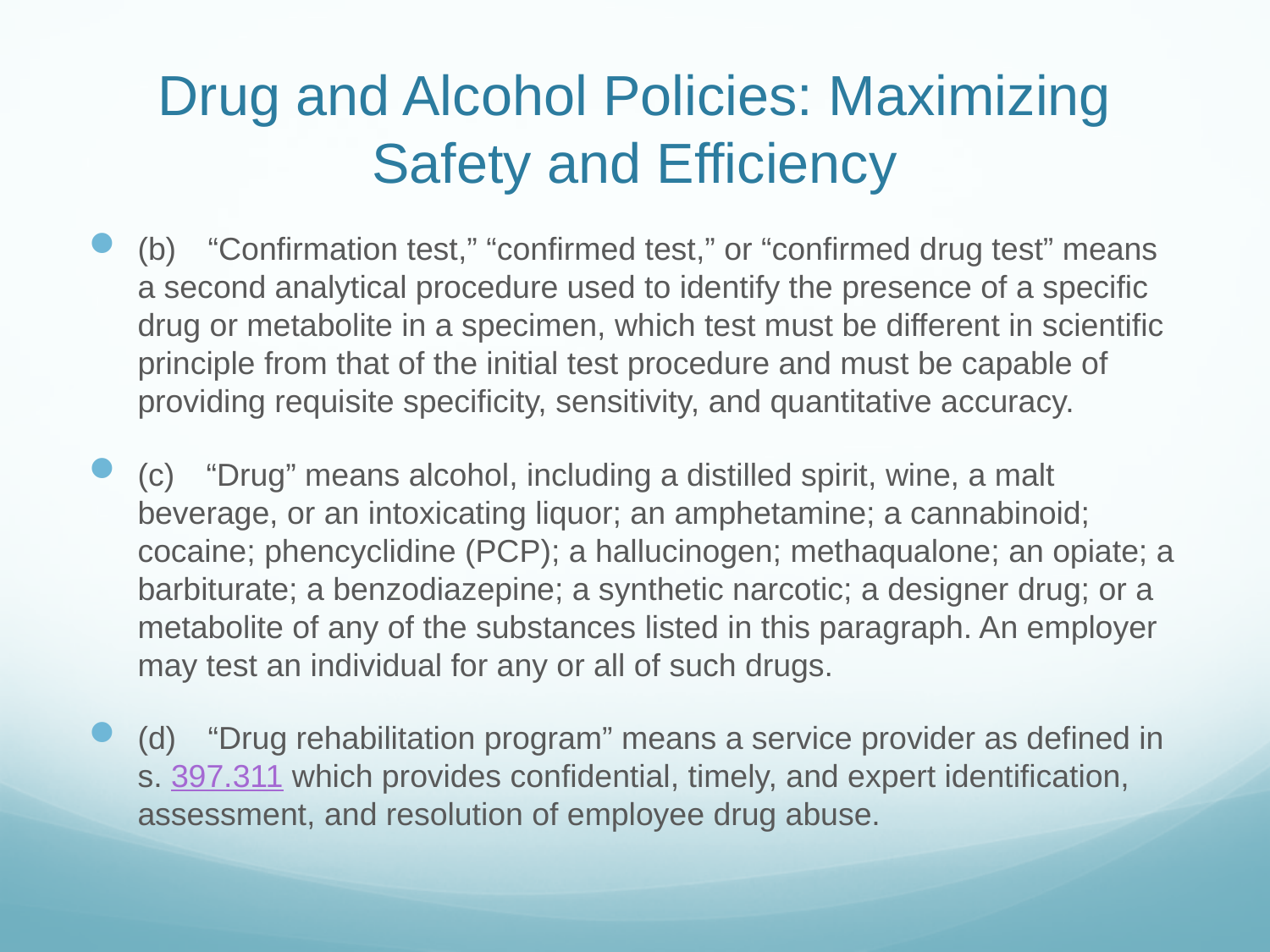

# Drug and Alcohol Policies: Maximizing Safety and Efficiency
(b) “Confirmation test,” “confirmed test,” or “confirmed drug test” means a second analytical procedure used to identify the presence of a specific drug or metabolite in a specimen, which test must be different in scientific principle from that of the initial test procedure and must be capable of providing requisite specificity, sensitivity, and quantitative accuracy.
(c) “Drug” means alcohol, including a distilled spirit, wine, a malt beverage, or an intoxicating liquor; an amphetamine; a cannabinoid; cocaine; phencyclidine (PCP); a hallucinogen; methaqualone; an opiate; a barbiturate; a benzodiazepine; a synthetic narcotic; a designer drug; or a metabolite of any of the substances listed in this paragraph. An employer may test an individual for any or all of such drugs.
(d) “Drug rehabilitation program” means a service provider as defined in s. 397.311 which provides confidential, timely, and expert identification, assessment, and resolution of employee drug abuse.